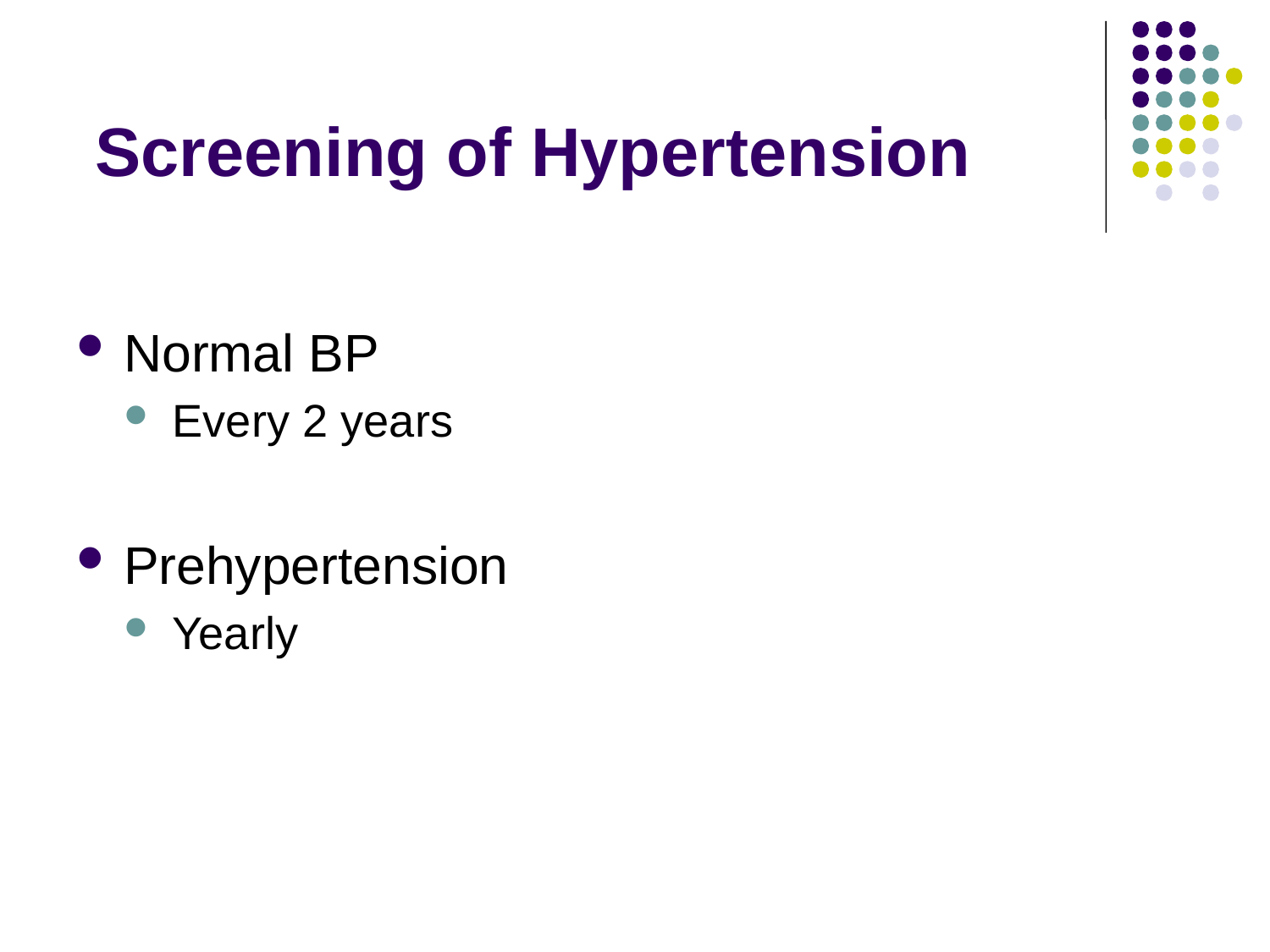

# Screening of Hypertension

Normal BP
Every 2 years

Prehypertension
Yearly